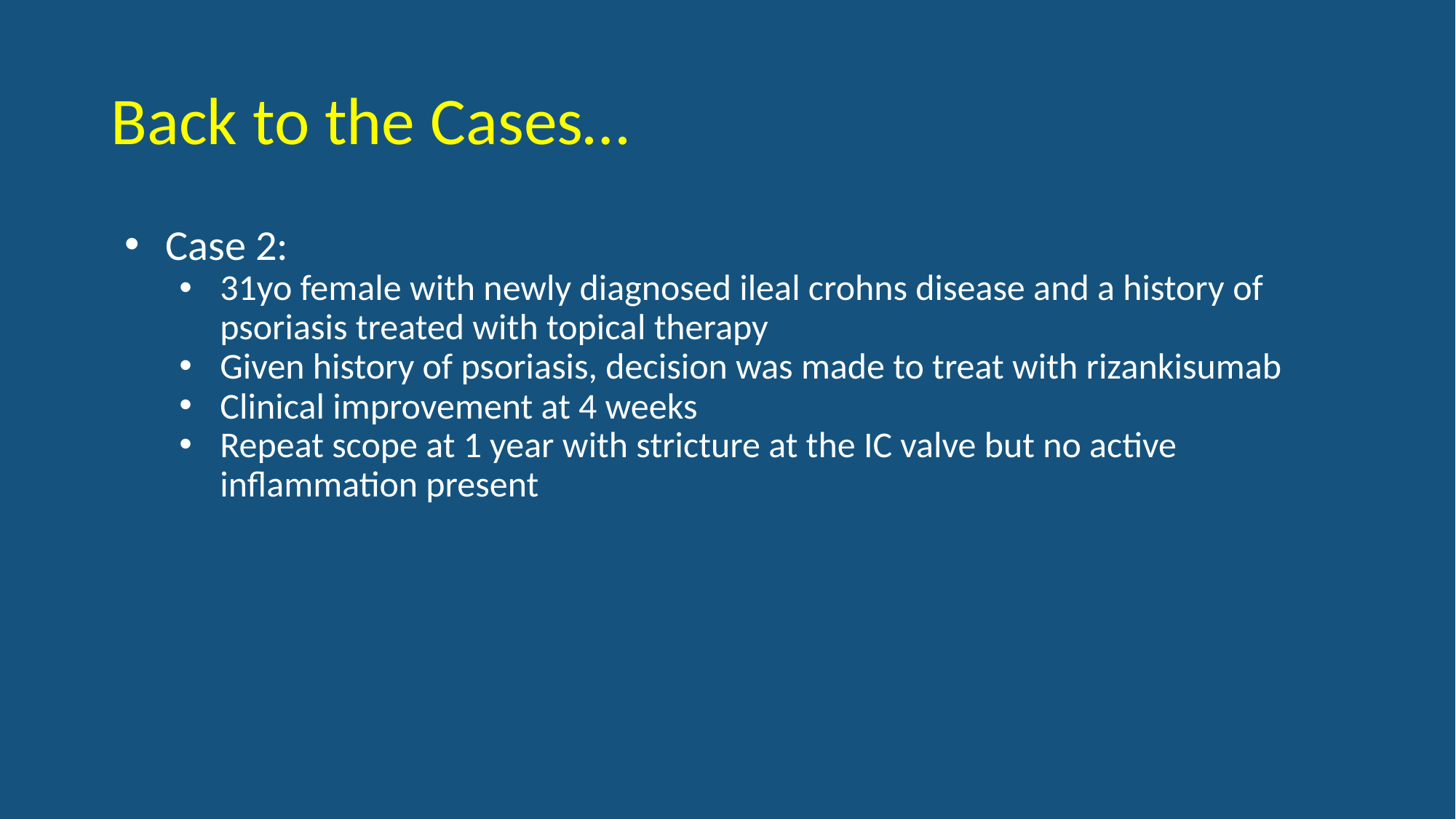

# Back to the Cases…
Case 2:
31yo female with newly diagnosed ileal crohns disease and a history of psoriasis treated with topical therapy
Given history of psoriasis, decision was made to treat with rizankisumab
Clinical improvement at 4 weeks
Repeat scope at 1 year with stricture at the IC valve but no active inflammation present